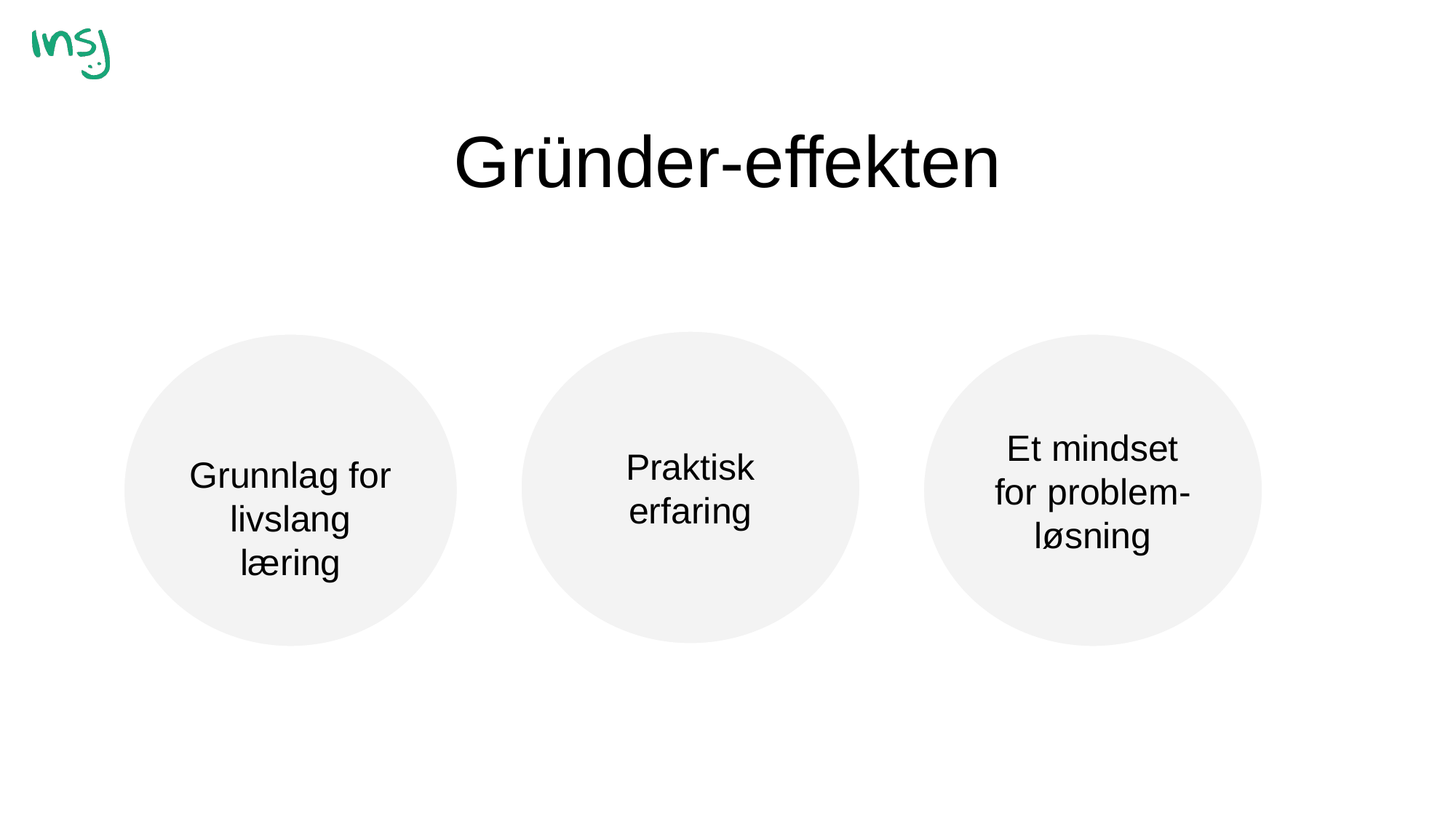

Gründer-effekten
Praktisk erfaring

Et mindset for problem-løsning
Grunnlag for livslang læring